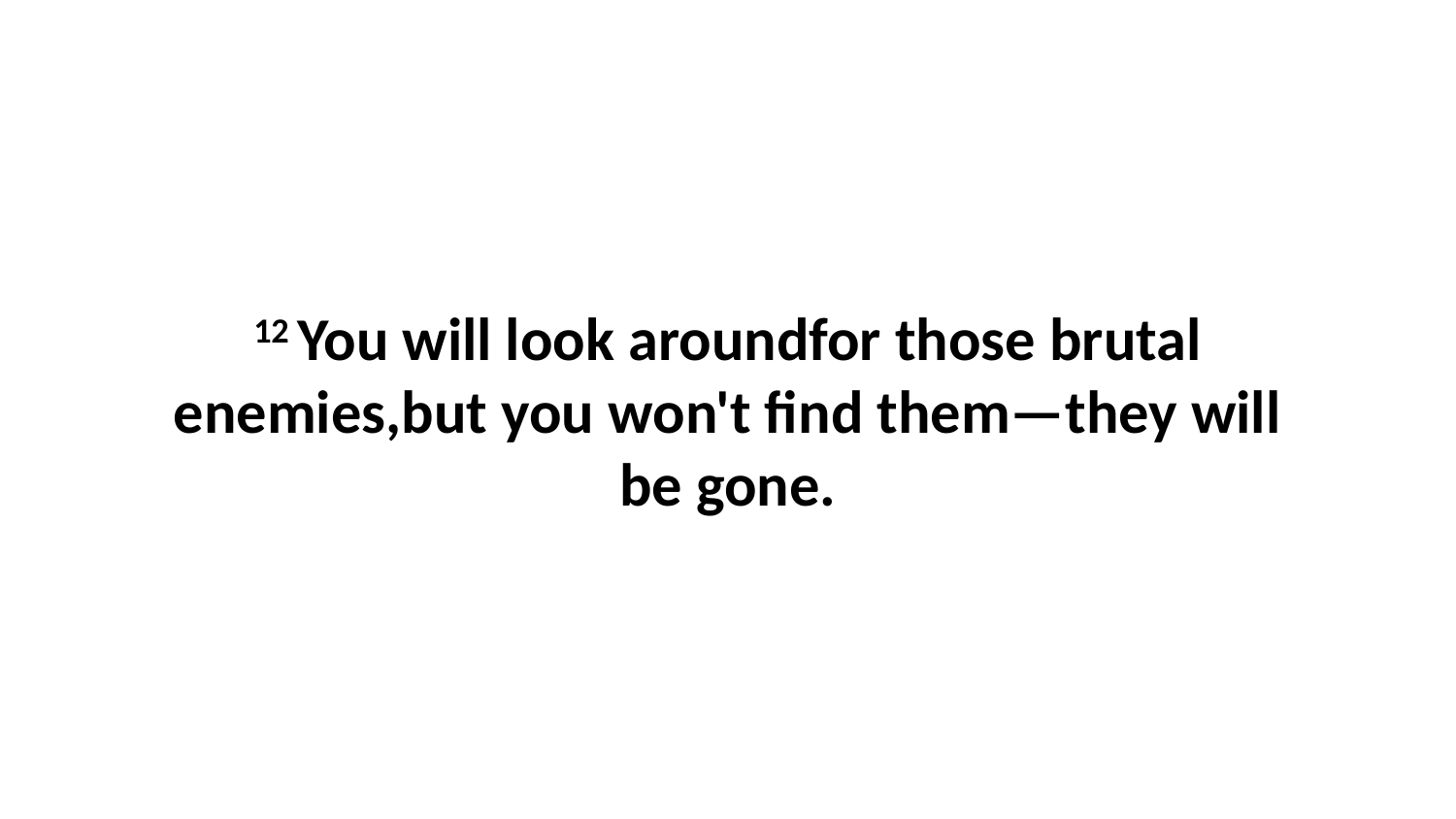

12 You will look aroundfor those brutal enemies,but you won't find them—they will be gone.